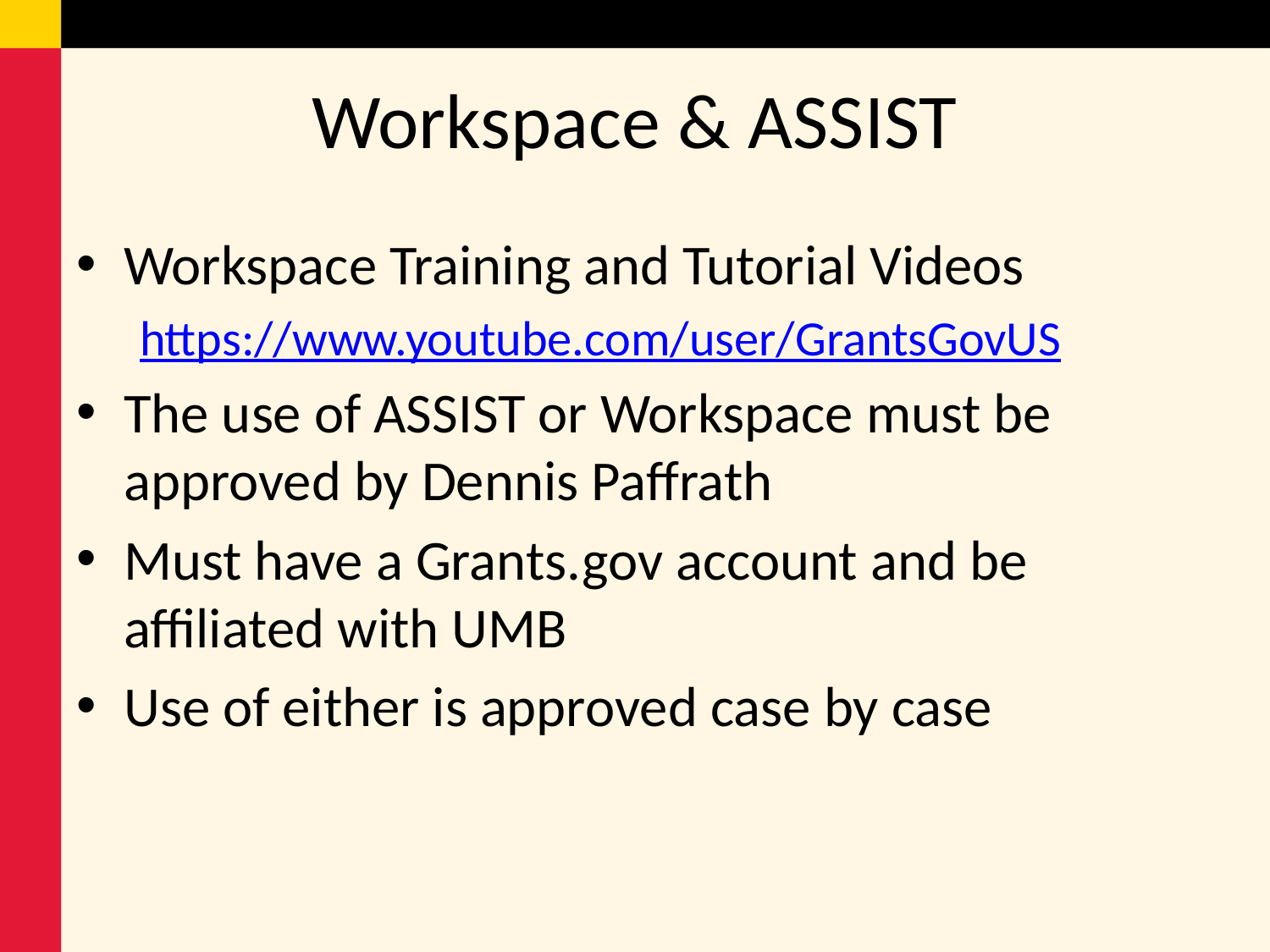

# Workspace & ASSIST
Workspace Training and Tutorial Videos
https://www.youtube.com/user/GrantsGovUS
The use of ASSIST or Workspace must be approved by Dennis Paffrath
Must have a Grants.gov account and be affiliated with UMB
Use of either is approved case by case